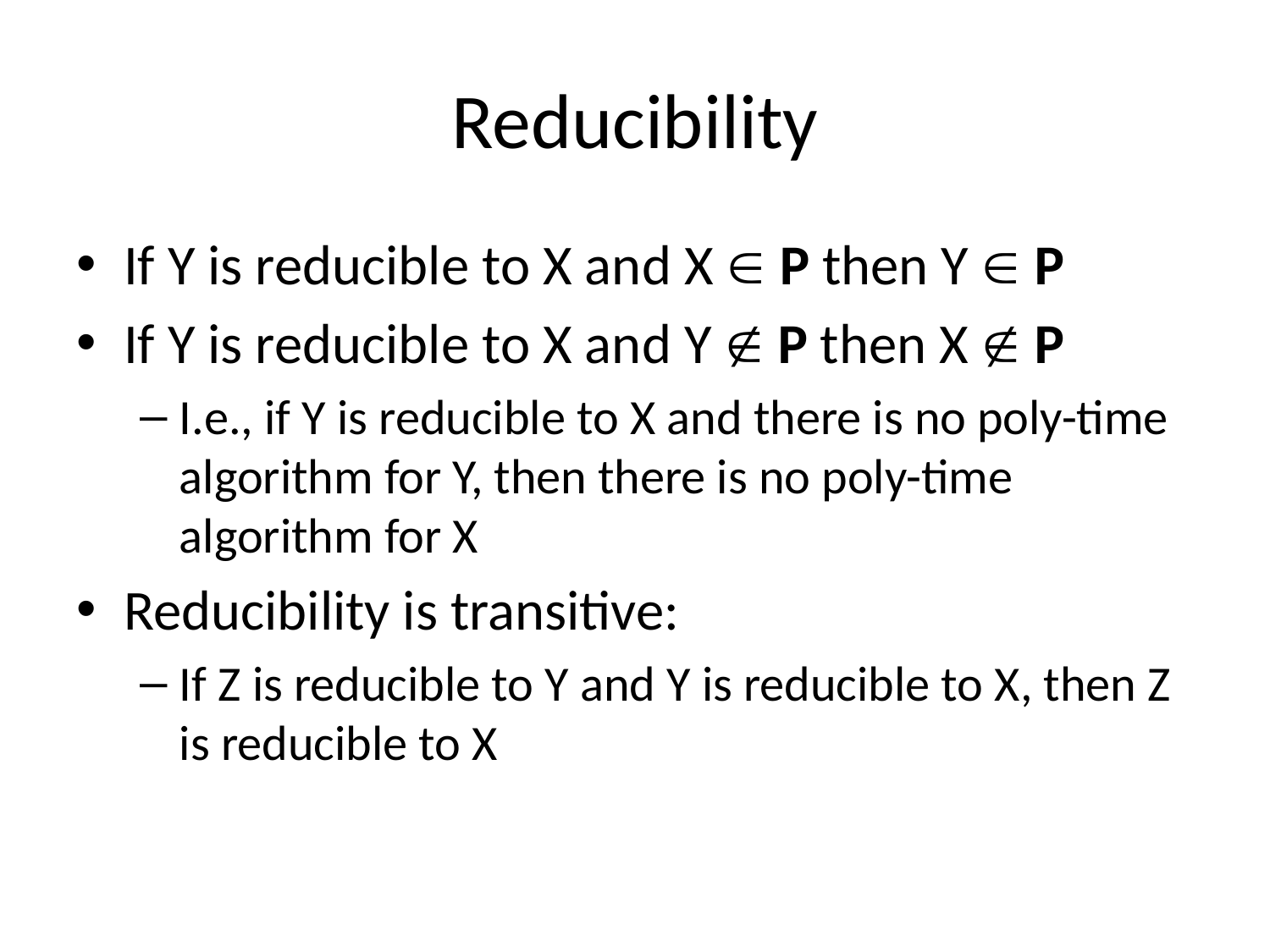

# Reducibility
If Y is reducible to X and X ∈ P then Y ∈ P
If Y is reducible to X and Y ∉ P then X ∉ P
I.e., if Y is reducible to X and there is no poly-time algorithm for Y, then there is no poly-time algorithm for X
Reducibility is transitive:
If Z is reducible to Y and Y is reducible to X, then Z is reducible to X